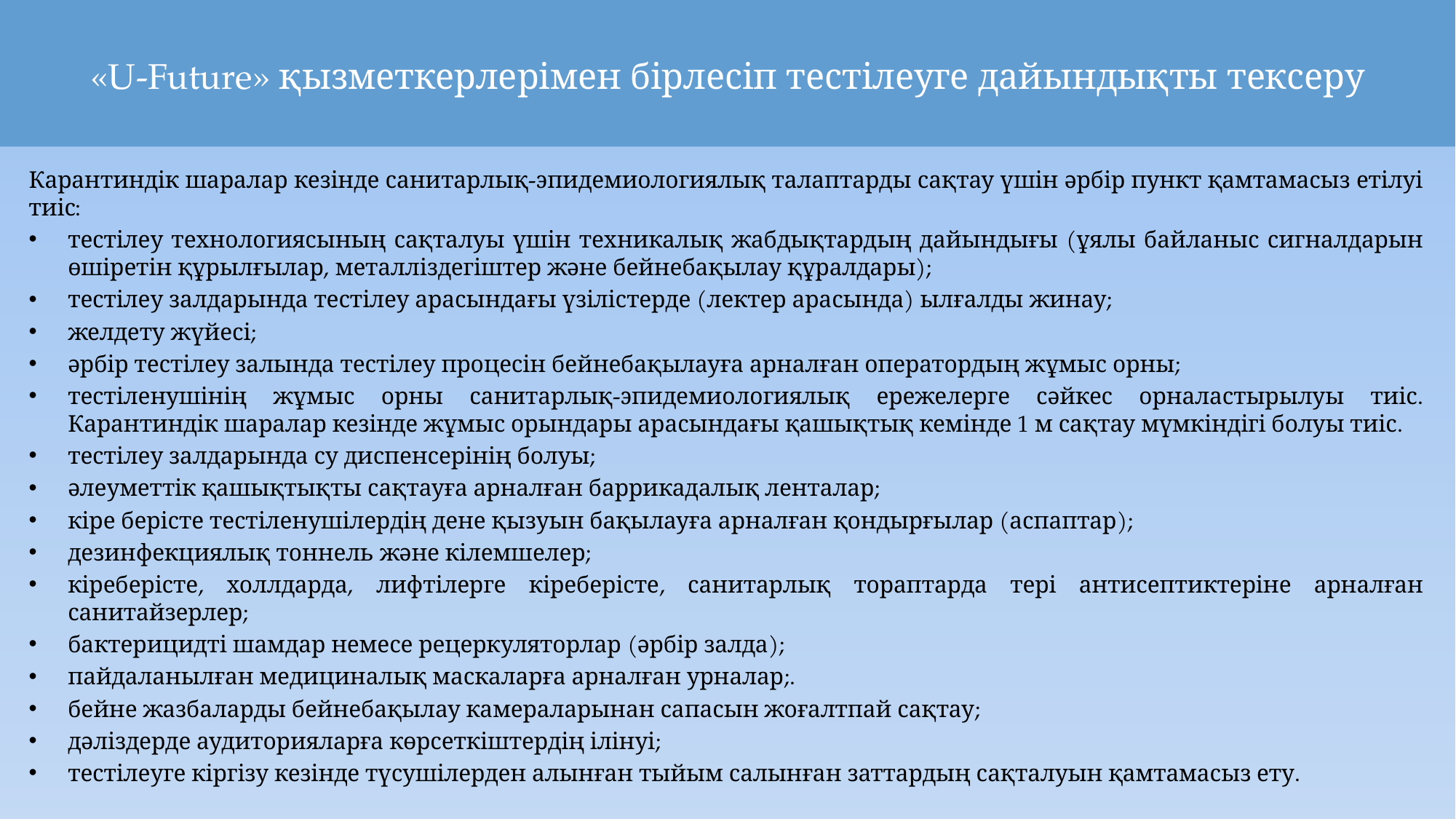

# «U-Future» қызметкерлерімен бірлесіп тестілеуге дайындықты тексеру
Карантиндік шаралар кезінде санитарлық-эпидемиологиялық талаптарды сақтау үшін әрбір пункт қамтамасыз етілуі тиіс:
тестілеу технологиясының сақталуы үшін техникалық жабдықтардың дайындығы (ұялы байланыс сигналдарын өшіретін құрылғылар, металліздегіштер және бейнебақылау құралдары);
тестілеу залдарында тестілеу арасындағы үзілістерде (лектер арасында) ылғалды жинау;
желдету жүйесі;
әрбір тестілеу залында тестілеу процесін бейнебақылауға арналған оператордың жұмыс орны;
тестіленушінің жұмыс орны санитарлық-эпидемиологиялық ережелерге сәйкес орналастырылуы тиіс. Карантиндік шаралар кезінде жұмыс орындары арасындағы қашықтық кемінде 1 м сақтау мүмкіндігі болуы тиіс.
тестілеу залдарында су диспенсерінің болуы;
әлеуметтік қашықтықты сақтауға арналған баррикадалық ленталар;
кіре берісте тестіленушілердің дене қызуын бақылауға арналған қондырғылар (аспаптар);
дезинфекциялық тоннель және кілемшелер;
кіреберісте, холлдарда, лифтілерге кіреберісте, санитарлық тораптарда тері антисептиктеріне арналған санитайзерлер;
бактерицидті шамдар немесе рецеркуляторлар (әрбір залда);
пайдаланылған медициналық маскаларға арналған урналар;.
бейне жазбаларды бейнебақылау камераларынан сапасын жоғалтпай сақтау;
дәліздерде аудиторияларға көрсеткіштердің ілінуі;
тестілеуге кіргізу кезінде түсушілерден алынған тыйым салынған заттардың сақталуын қамтамасыз ету.